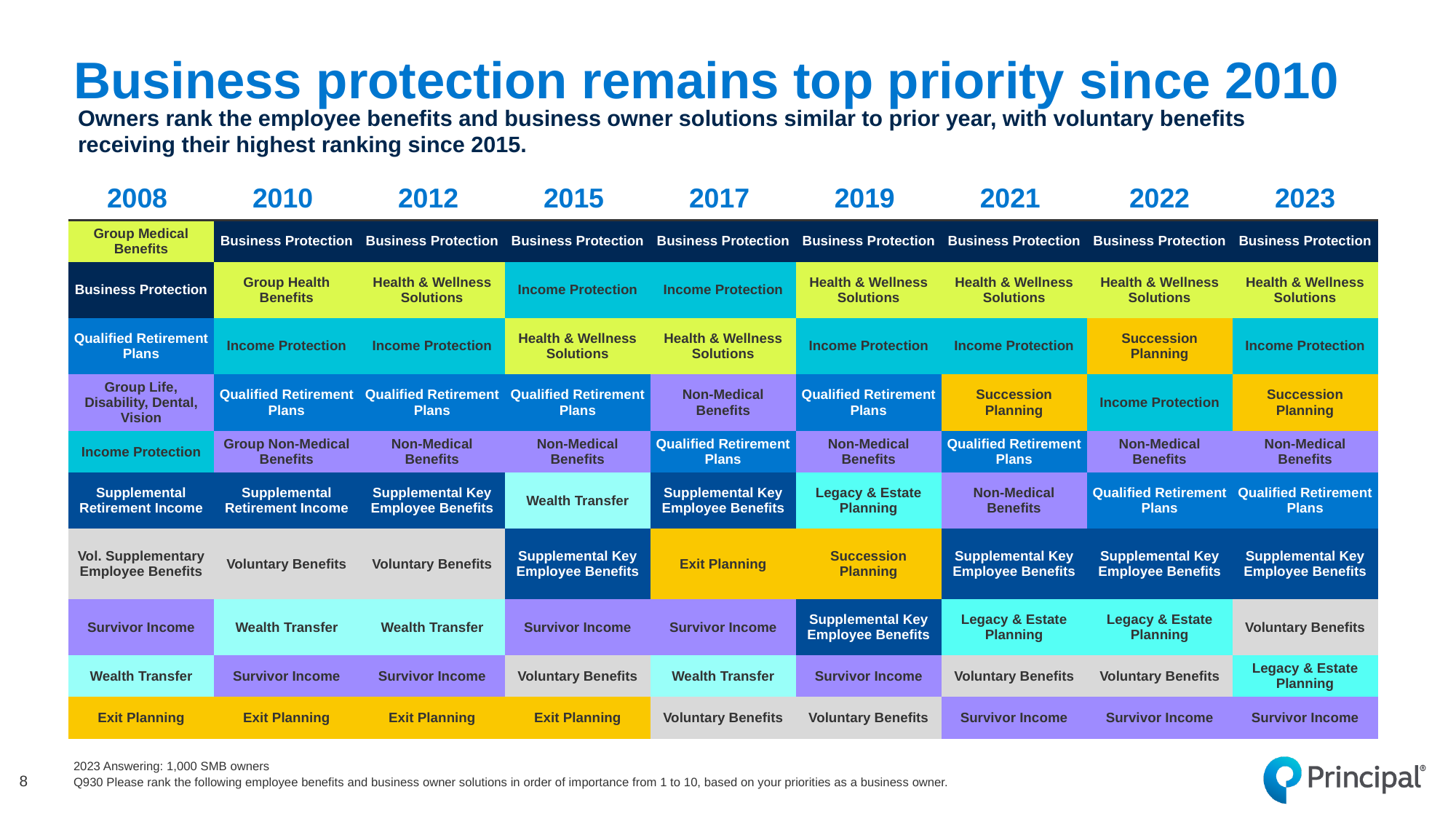

# Business protection remains top priority since 2010
Owners rank the employee benefits and business owner solutions similar to prior year, with voluntary benefits receiving their highest ranking since 2015.

| 2008 | 2010 | 2012 | 2015 | 2017 | 2019 | 2021 | 2022 | 2023 |
| --- | --- | --- | --- | --- | --- | --- | --- | --- |
| Group Medical Benefits | Business Protection | Business Protection | Business Protection | Business Protection | Business Protection | Business Protection | Business Protection | Business Protection |
| Business Protection | Group Health Benefits | Health & Wellness Solutions | Income Protection | Income Protection | Health & Wellness Solutions | Health & Wellness Solutions | Health & Wellness Solutions | Health & Wellness Solutions |
| Qualified Retirement Plans | Income Protection | Income Protection | Health & Wellness Solutions | Health & Wellness Solutions | Income Protection | Income Protection | Succession Planning | Income Protection |
| Group Life, Disability, Dental, Vision | Qualified Retirement Plans | Qualified Retirement Plans | Qualified Retirement Plans | Non-Medical Benefits | Qualified Retirement Plans | Succession Planning | Income Protection | Succession Planning |
| Income Protection | Group Non-Medical Benefits | Non-Medical Benefits | Non-Medical Benefits | Qualified Retirement Plans | Non-Medical Benefits | Qualified Retirement Plans | Non-Medical Benefits | Non-Medical Benefits |
| Supplemental Retirement Income | Supplemental Retirement Income | Supplemental Key Employee Benefits | Wealth Transfer | Supplemental Key Employee Benefits | Legacy & Estate Planning | Non-Medical Benefits | Qualified Retirement Plans | Qualified Retirement Plans |
| Vol. Supplementary Employee Benefits | Voluntary Benefits | Voluntary Benefits | Supplemental Key Employee Benefits | Exit Planning | Succession Planning | Supplemental Key Employee Benefits | Supplemental Key Employee Benefits | Supplemental Key Employee Benefits |
| Survivor Income | Wealth Transfer | Wealth Transfer | Survivor Income | Survivor Income | Supplemental Key Employee Benefits | Legacy & Estate Planning | Legacy & Estate Planning | Voluntary Benefits |
| Wealth Transfer | Survivor Income | Survivor Income | Voluntary Benefits | Wealth Transfer | Survivor Income | Voluntary Benefits | Voluntary Benefits | Legacy & Estate Planning |
| Exit Planning | Exit Planning | Exit Planning | Exit Planning | Voluntary Benefits | Voluntary Benefits | Survivor Income | Survivor Income | Survivor Income |
8
2023 Answering: 1,000 SMB owners
Q930 Please rank the following employee benefits and business owner solutions in order of importance from 1 to 10, based on your priorities as a business owner.